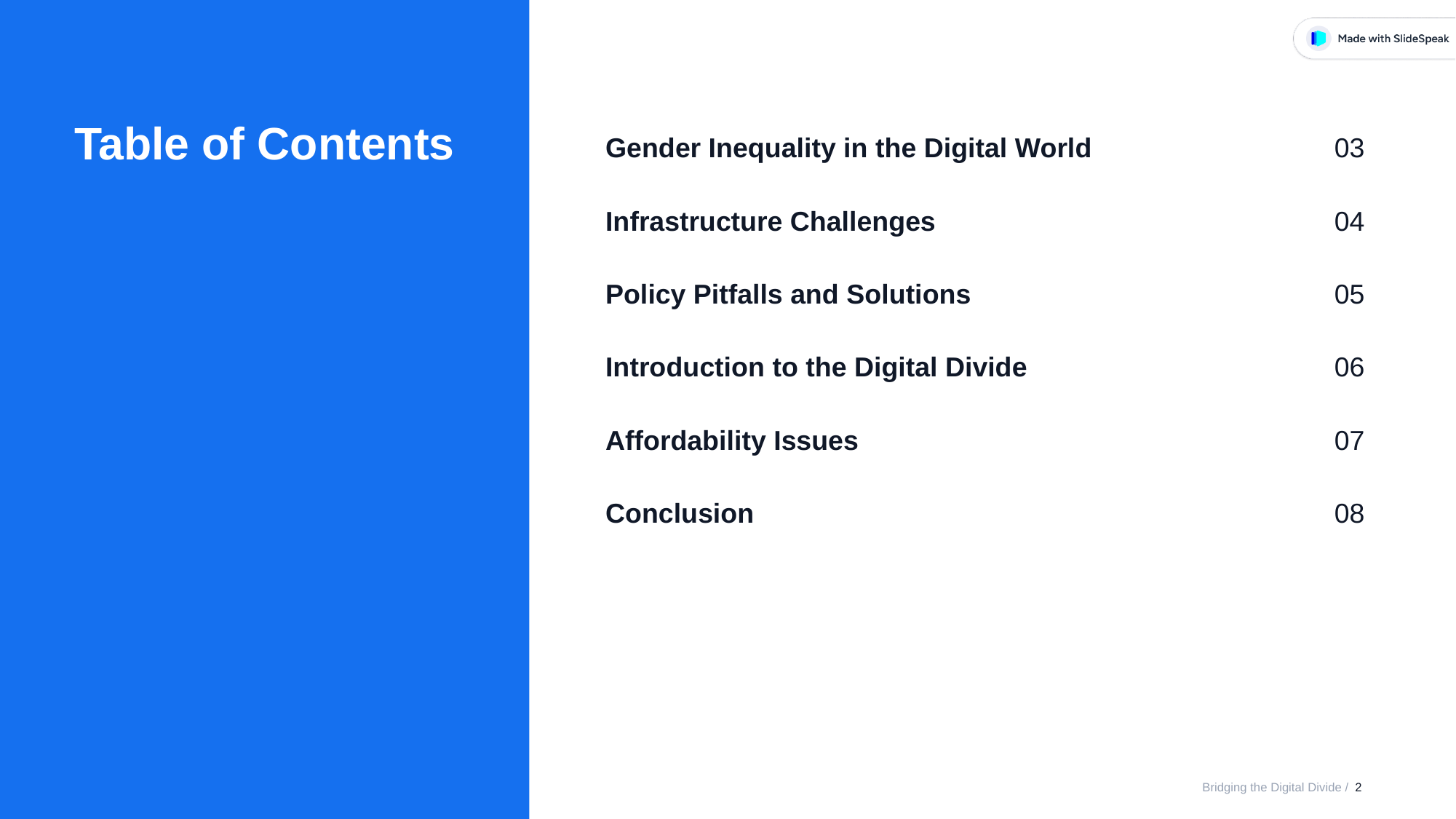

Table of Contents
Gender Inequality in the Digital World
03
Infrastructure Challenges
04
Policy Pitfalls and Solutions
05
Introduction to the Digital Divide
06
Affordability Issues
07
Conclusion
08
2